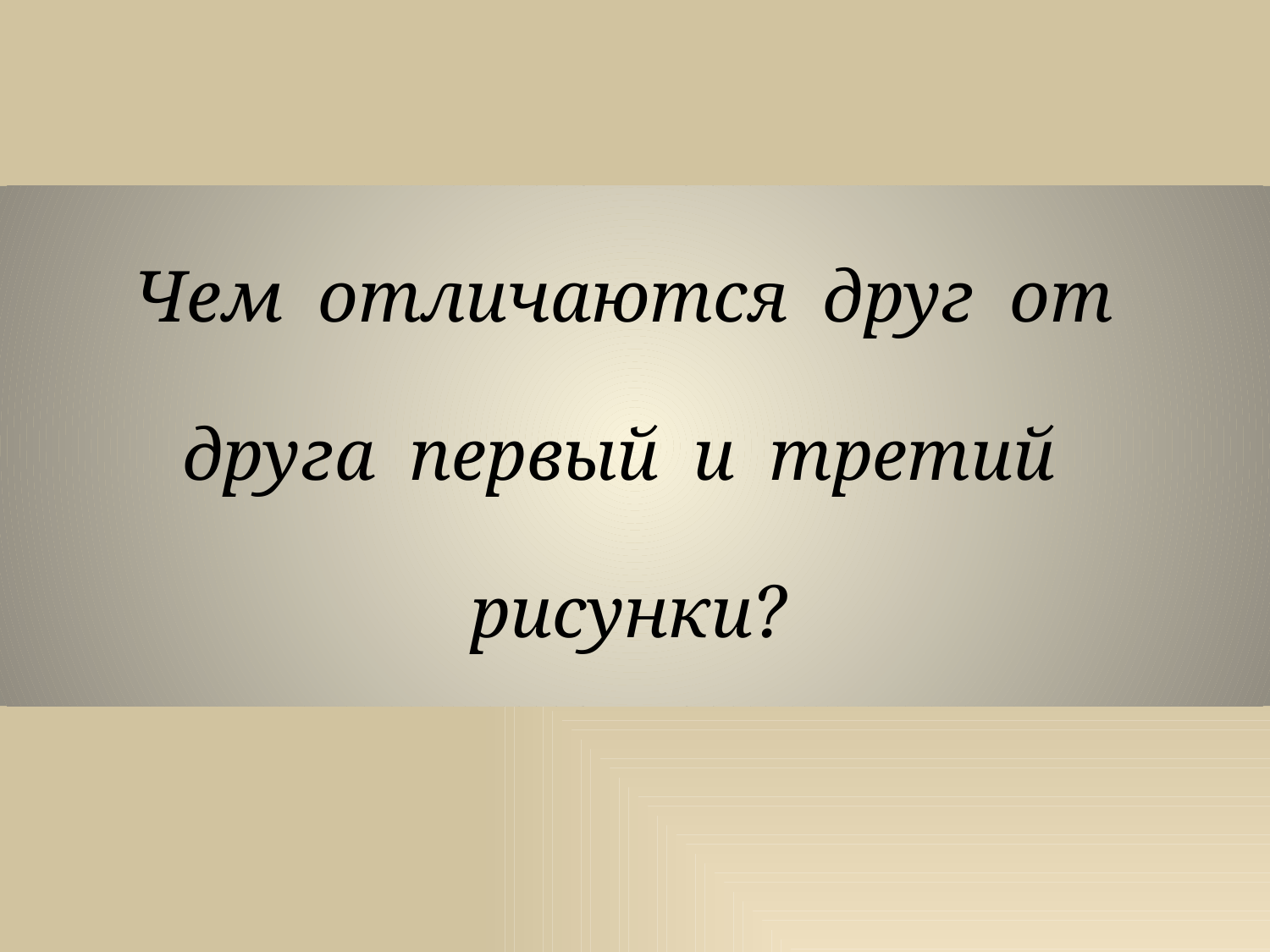

Чем  отличаются  друг  от
          друга  первый  и  третий
                           рисунки?